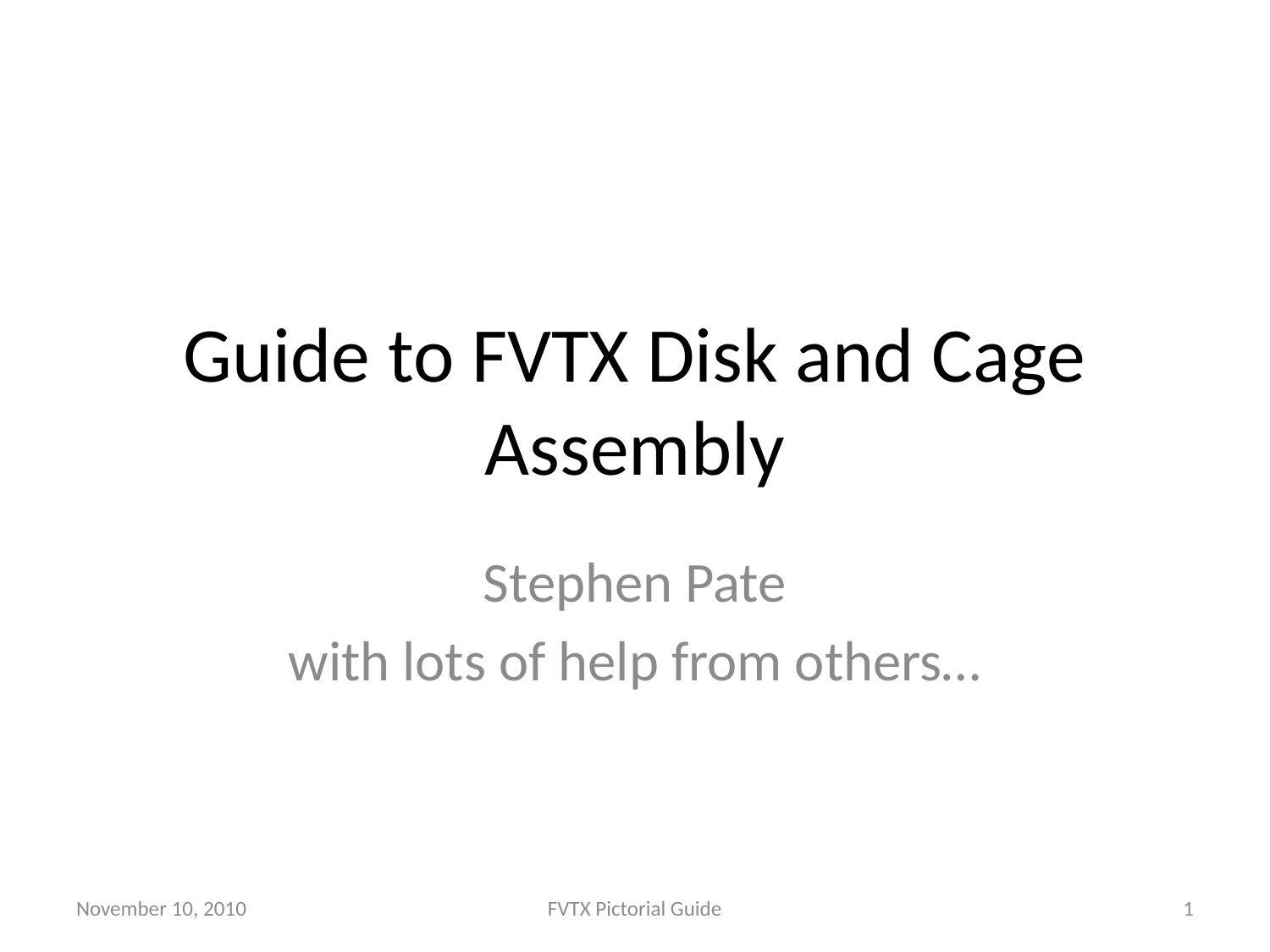

# Guide to FVTX Disk and Cage Assembly
Stephen Pate
with lots of help from others…
November 10, 2010
FVTX Pictorial Guide
1